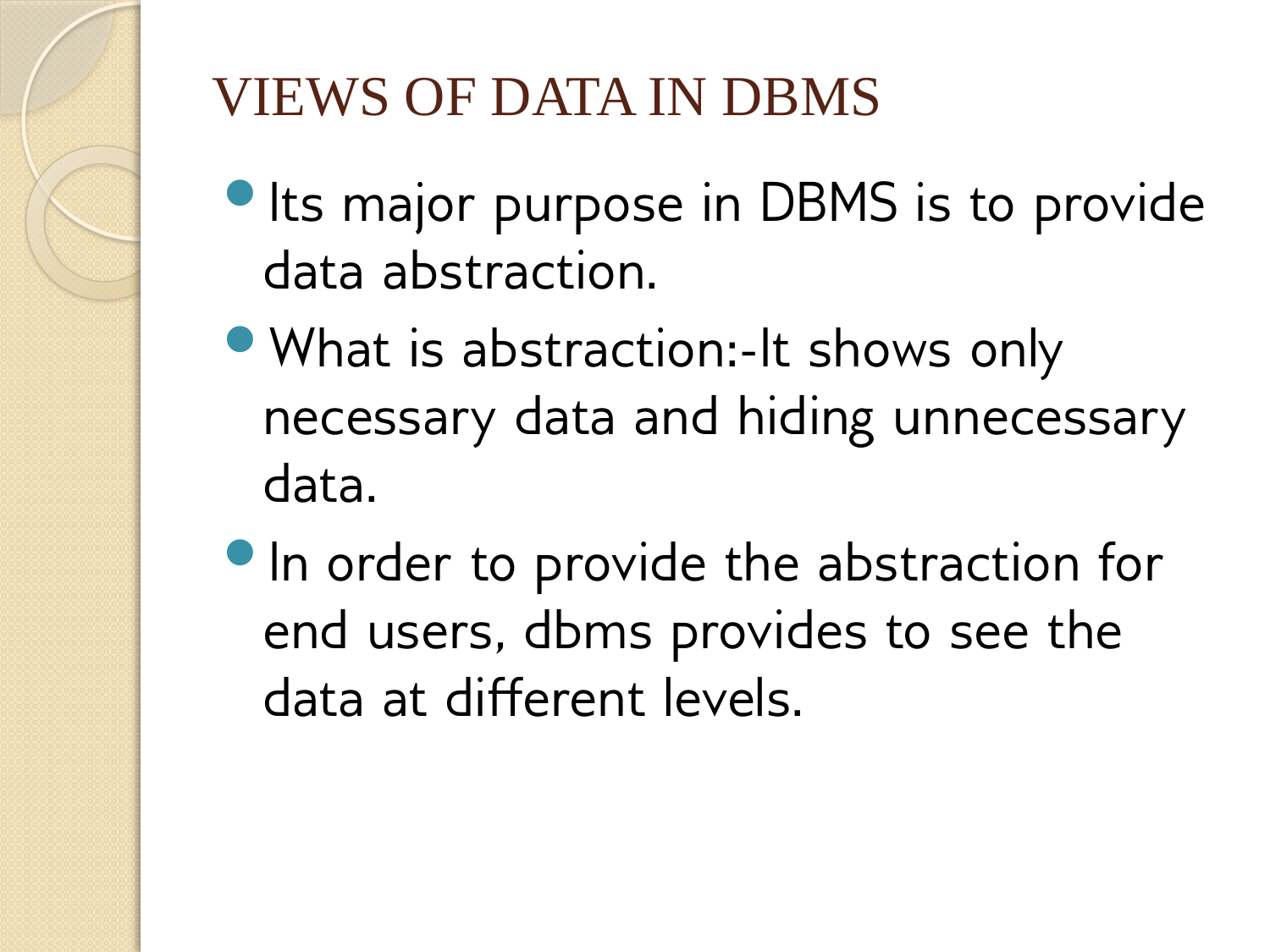

# VIEWS OF DATA IN DBMS
Its major purpose in DBMS is to provide data abstraction.
What is abstraction:-It shows only necessary data and hiding unnecessary data.
In order to provide the abstraction for end users, dbms provides to see the data at different levels.